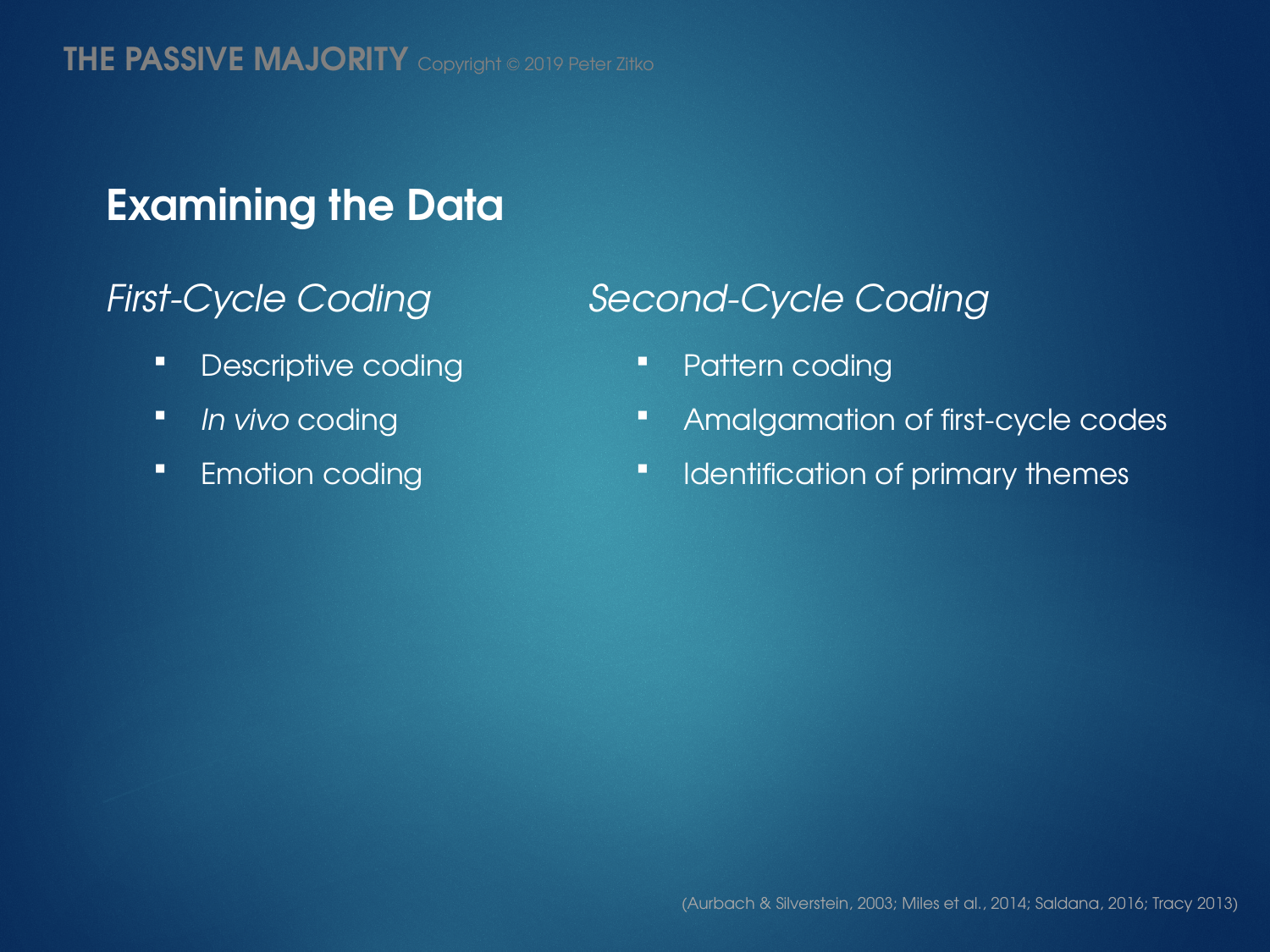

THE PASSIVE MAJORITY Copyright © 2019 Peter Zitko
Examining the Data
First-Cycle Coding

Descriptive coding

In vivo coding

Emotion coding
Second-Cycle Coding

Pattern coding

Amalgamation of first-cycle codes

Identification of primary themes
(Aurbach & Silverstein, 2003; Miles et al., 2014; Saldana, 2016; Tracy 2013)